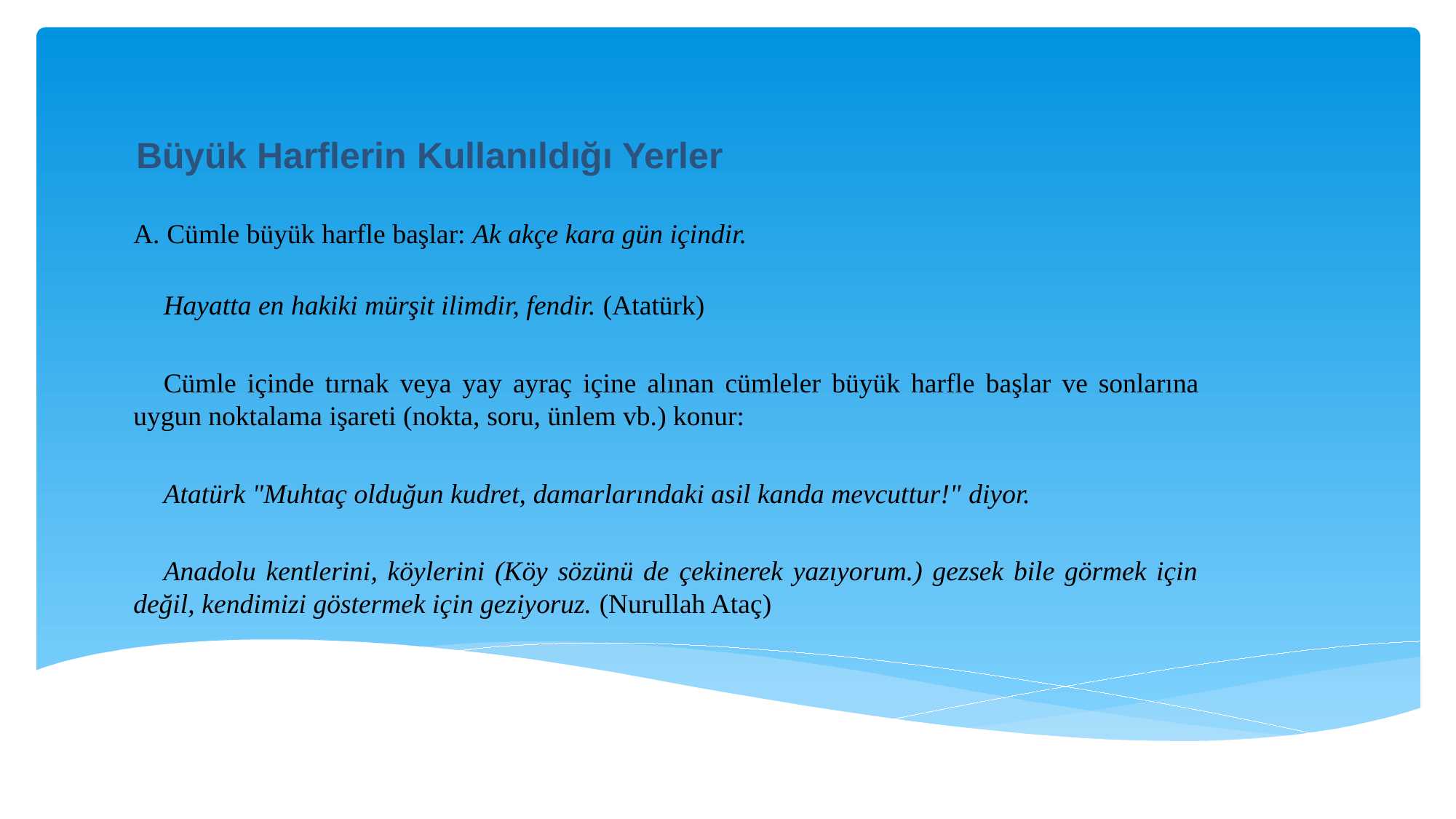

Büyük Harflerin Kullanıldığı Yerler
A. Cümle büyük harfle başlar: Ak akçe kara gün içindir.

Hayatta en hakiki mürşit ilimdir, fendir. (Atatürk)

Cümle içinde tırnak veya yay ayraç içine alınan cümleler büyük harfle başlar ve sonlarına uygun noktalama işareti (nokta, soru, ünlem vb.) konur:

Atatürk "Muhtaç olduğun kudret, damarlarındaki asil kanda mevcuttur!" diyor.

Anadolu kentlerini, köylerini (Köy sözünü de çekinerek yazıyorum.) gezsek bile görmek için değil, kendimizi göstermek için geziyoruz. (Nurullah Ataç)